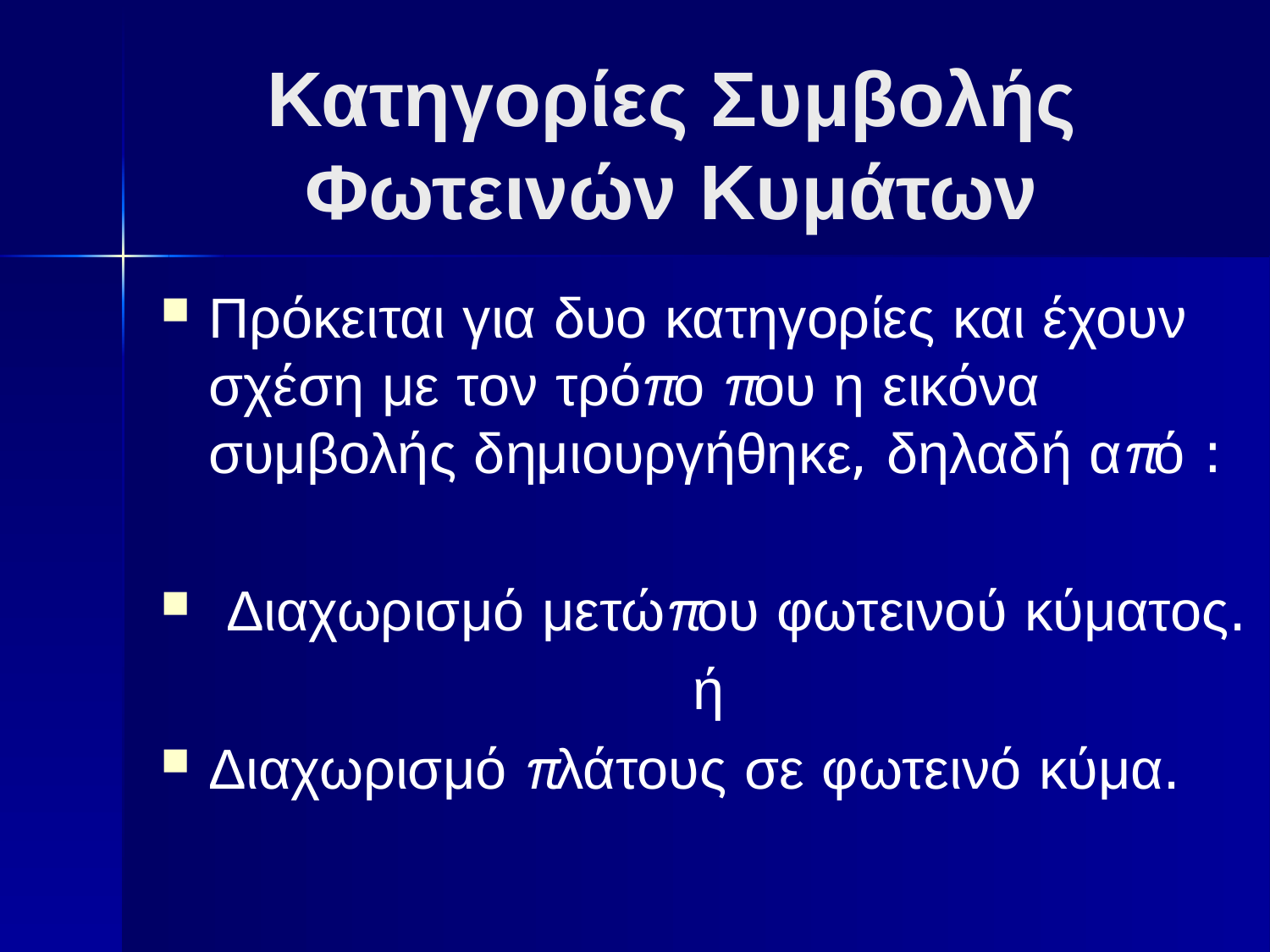

# Κατηγορίες Συμβολής Φωτεινών Κυμάτων
Πρόκειται για δυο κατηγορίες και έχουν σχέση με τον τρόπο που η εικόνα συμβολής δημιουργήθηκε, δηλαδή από :

 Διαχωρισμό μετώπου φωτεινού κύματος.
ή
Διαχωρισμό πλάτους σε φωτεινό κύμα.